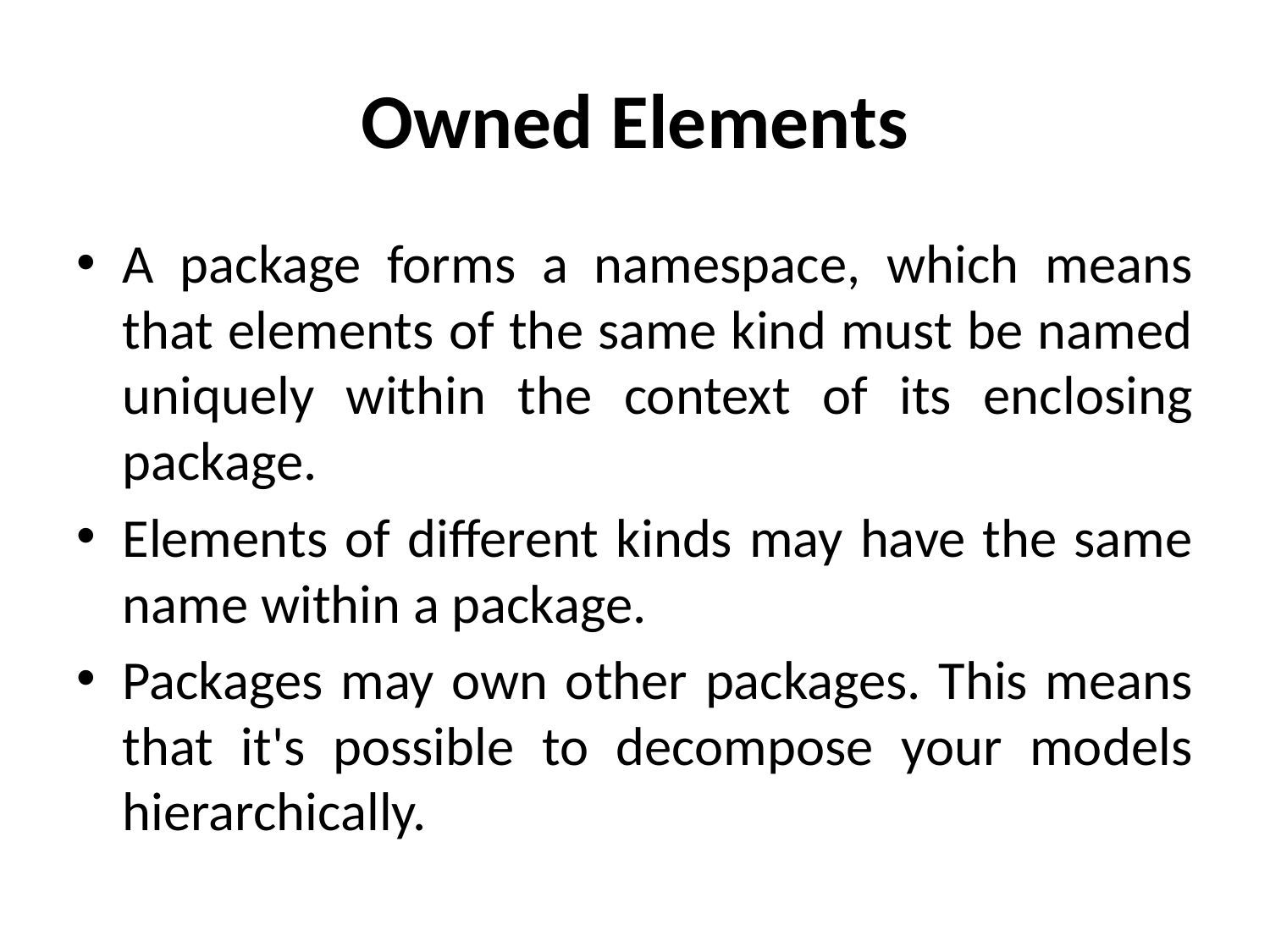

# Owned Elements
A package forms a namespace, which means that elements of the same kind must be named uniquely within the context of its enclosing package.
Elements of different kinds may have the same name within a package.
Packages may own other packages. This means that it's possible to decompose your models hierarchically.